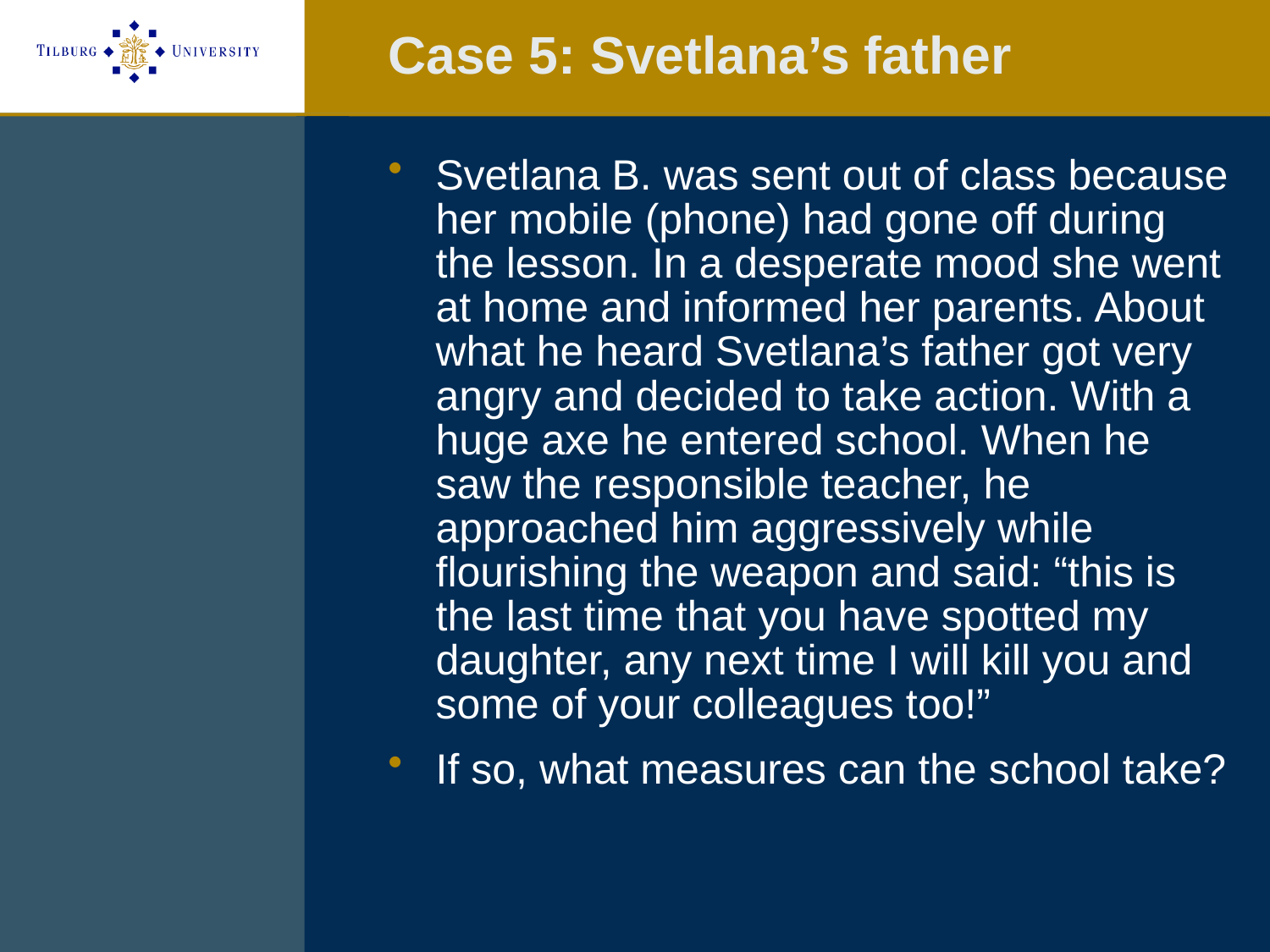

# Case 5: Svetlana’s father
Svetlana B. was sent out of class because her mobile (phone) had gone off during the lesson. In a desperate mood she went at home and informed her parents. About what he heard Svetlana’s father got very angry and decided to take action. With a huge axe he entered school. When he saw the responsible teacher, he approached him aggressively while flourishing the weapon and said: “this is the last time that you have spotted my daughter, any next time I will kill you and some of your colleagues too!”
If so, what measures can the school take?